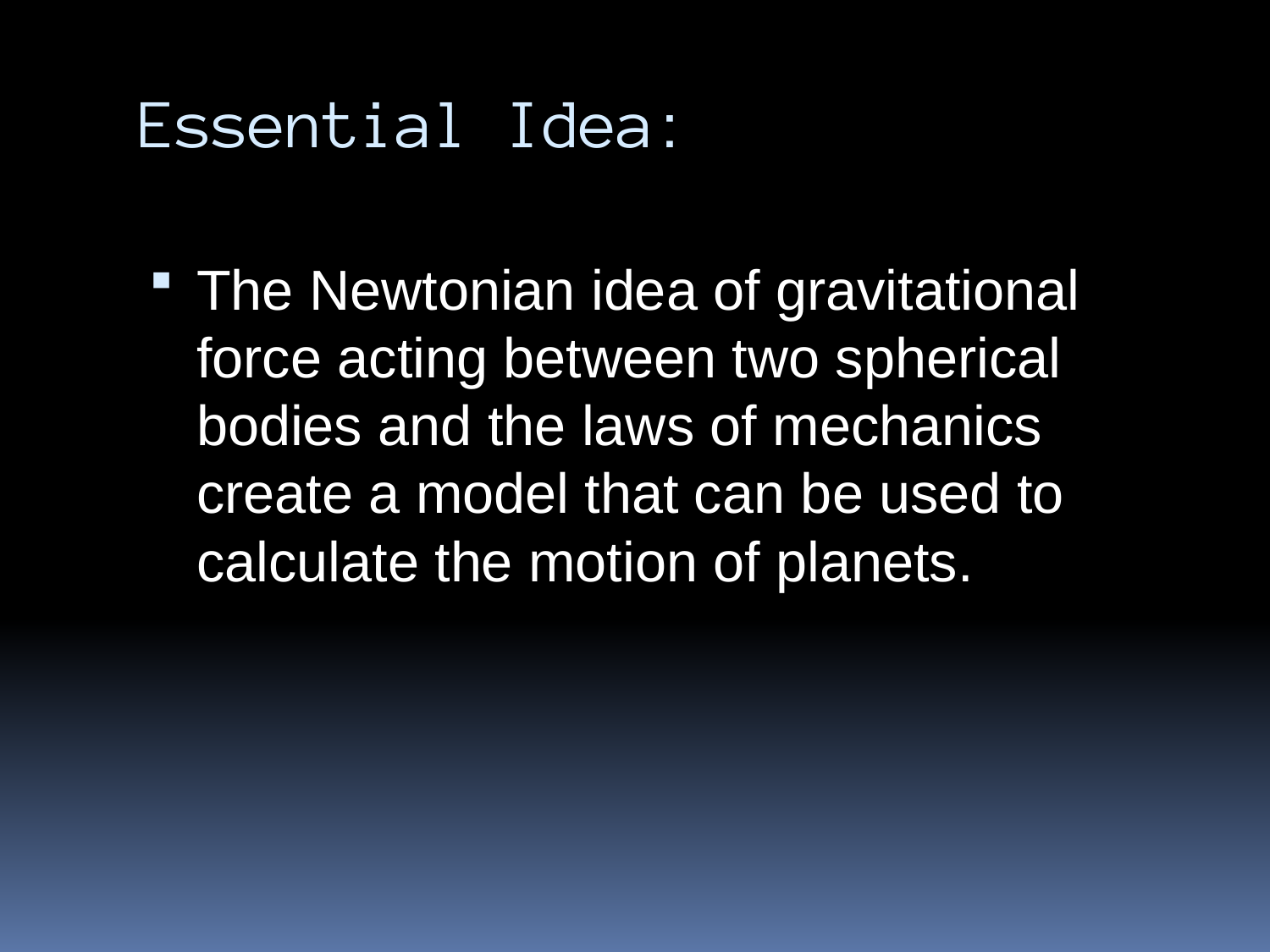

# Essential Idea:
The Newtonian idea of gravitational force acting between two spherical bodies and the laws of mechanics create a model that can be used to calculate the motion of planets.